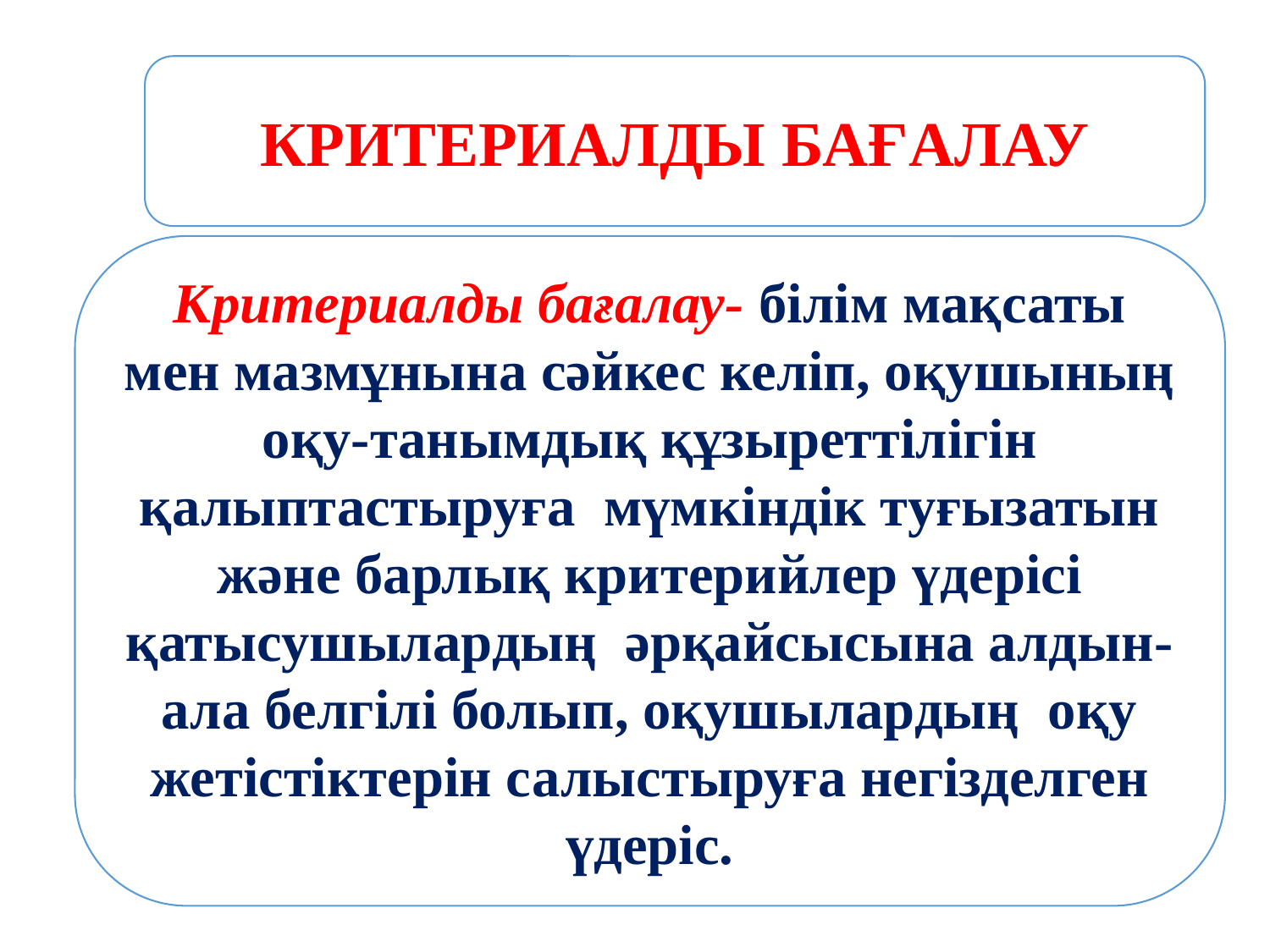

#
КРИТЕРИАЛДЫ БАҒАЛАУ
Критериалды бағалау- білім мақсаты мен мазмұнына сәйкес келіп, оқушының оқу-танымдық құзыреттілігін қалыптастыруға  мүмкіндік туғызатын және барлық критерийлер үдерісі қатысушылардың  әрқайсысына алдын-ала белгілі болып, оқушылардың  оқу жетістіктерін салыстыруға негізделген үдеріс.